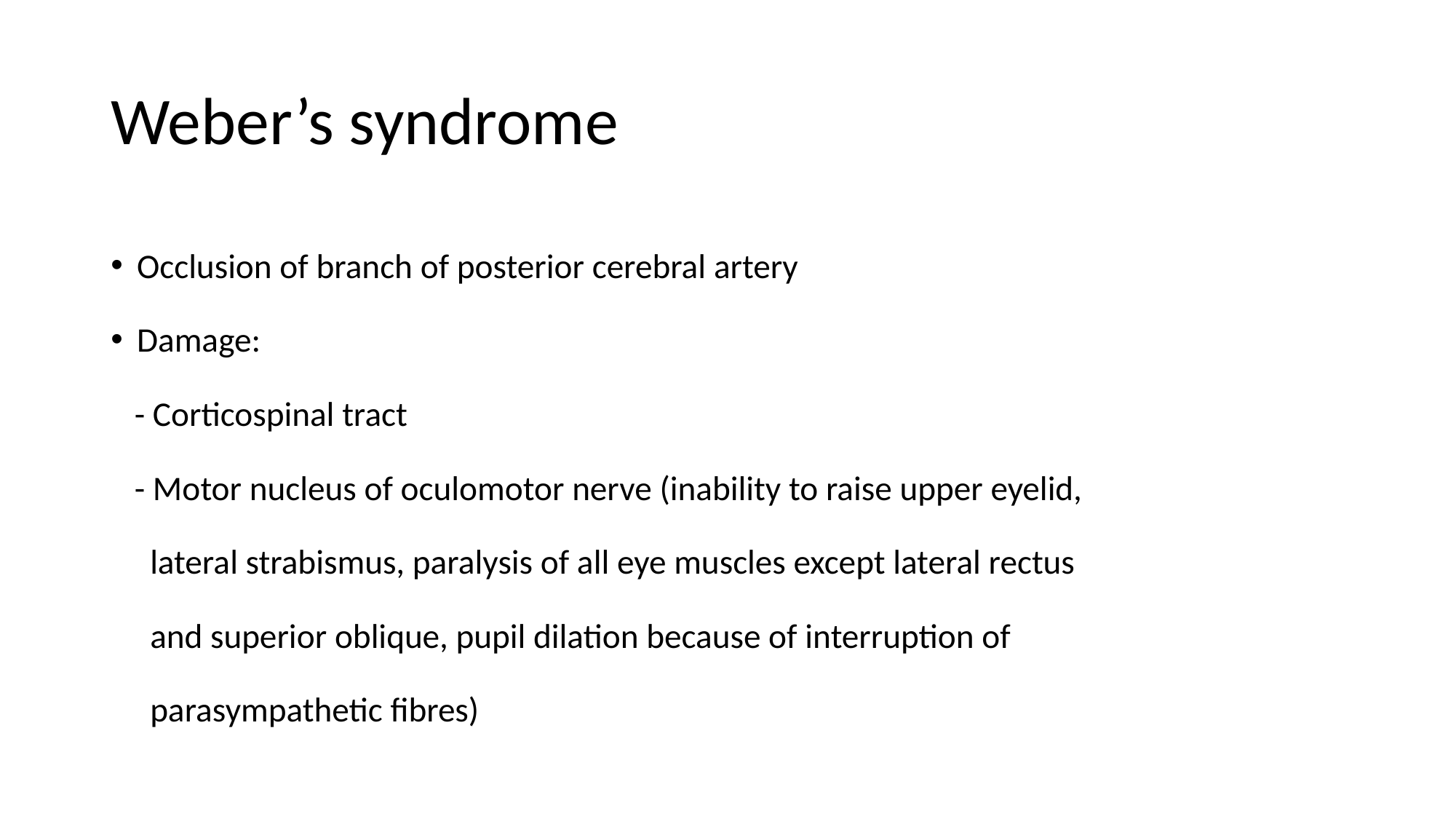

# Weber’s syndrome
Occlusion of branch of posterior cerebral artery
Damage:
   - Corticospinal tract
   - Motor nucleus of oculomotor nerve (inability to raise upper eyelid,
     lateral strabismus, paralysis of all eye muscles except lateral rectus
     and superior oblique, pupil dilation because of interruption of
     parasympathetic fibres)